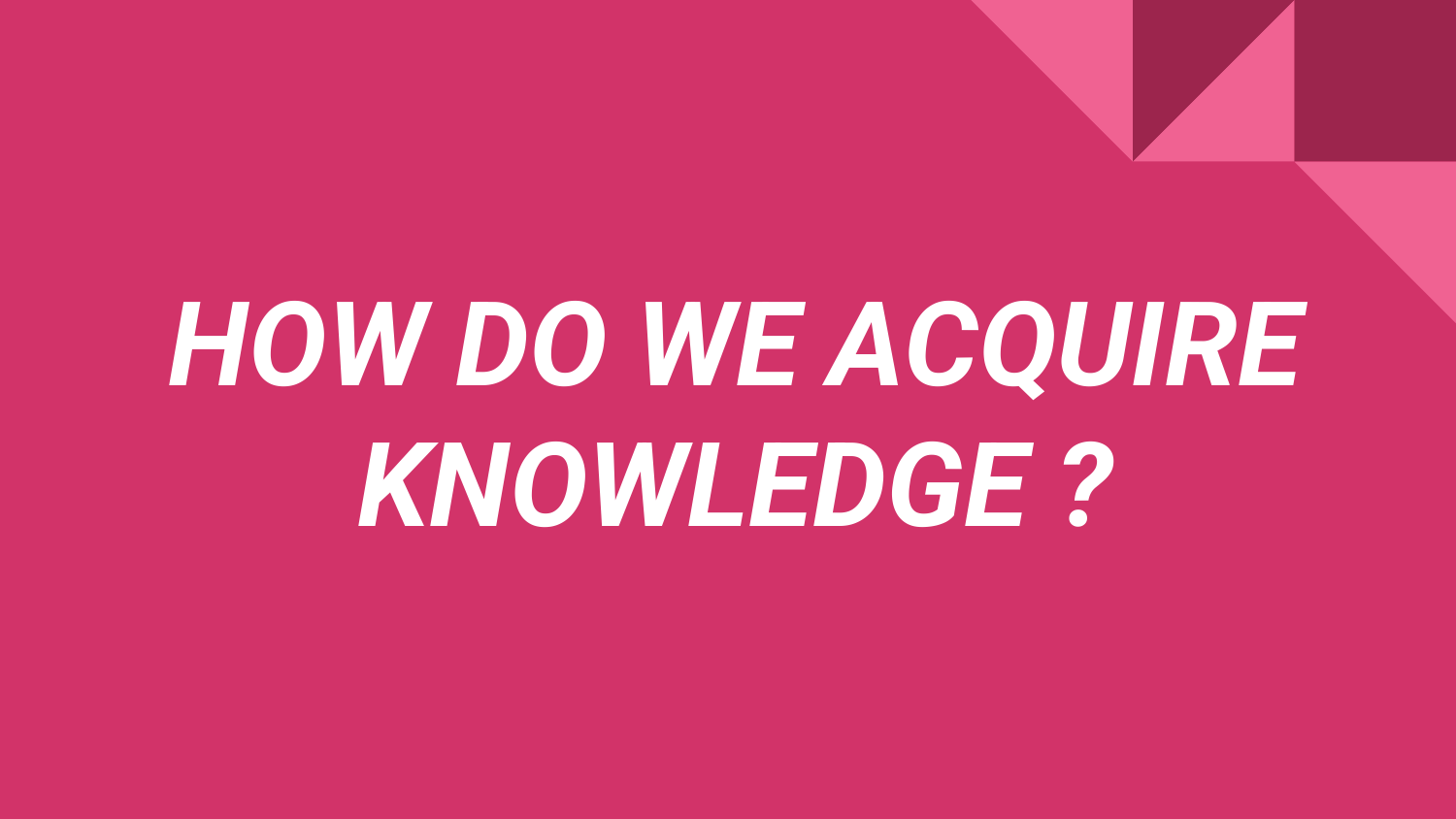

# HOW DO WE ACQUIRE KNOWLEDGE ?